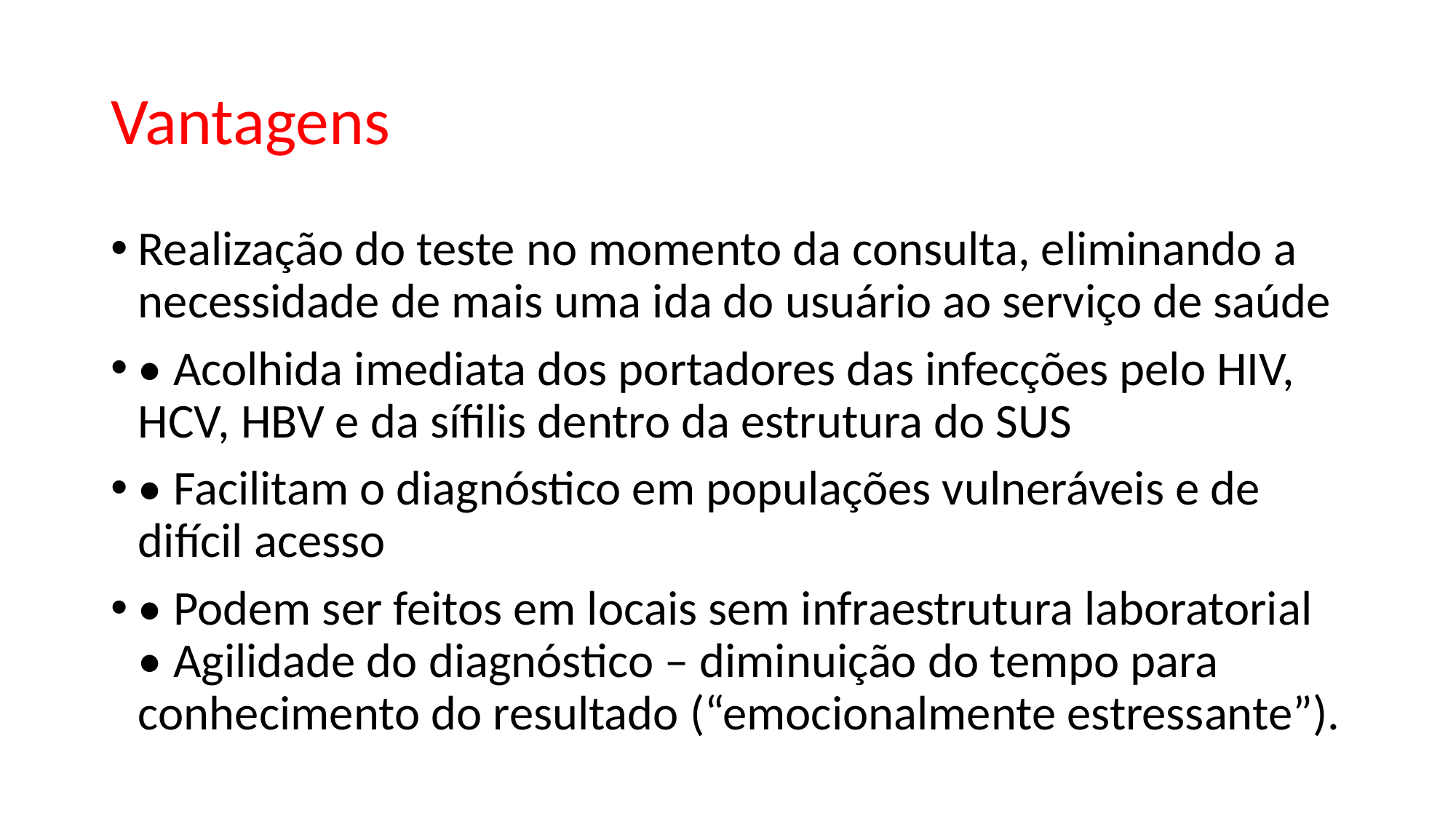

# Vantagens
Realização do teste no momento da consulta, eliminando a necessidade de mais uma ida do usuário ao serviço de saúde
• Acolhida imediata dos portadores das infecções pelo HIV, HCV, HBV e da sífilis dentro da estrutura do SUS
• Facilitam o diagnóstico em populações vulneráveis e de difícil acesso
• Podem ser feitos em locais sem infraestrutura laboratorial • Agilidade do diagnóstico – diminuição do tempo para conhecimento do resultado (“emocionalmente estressante”).